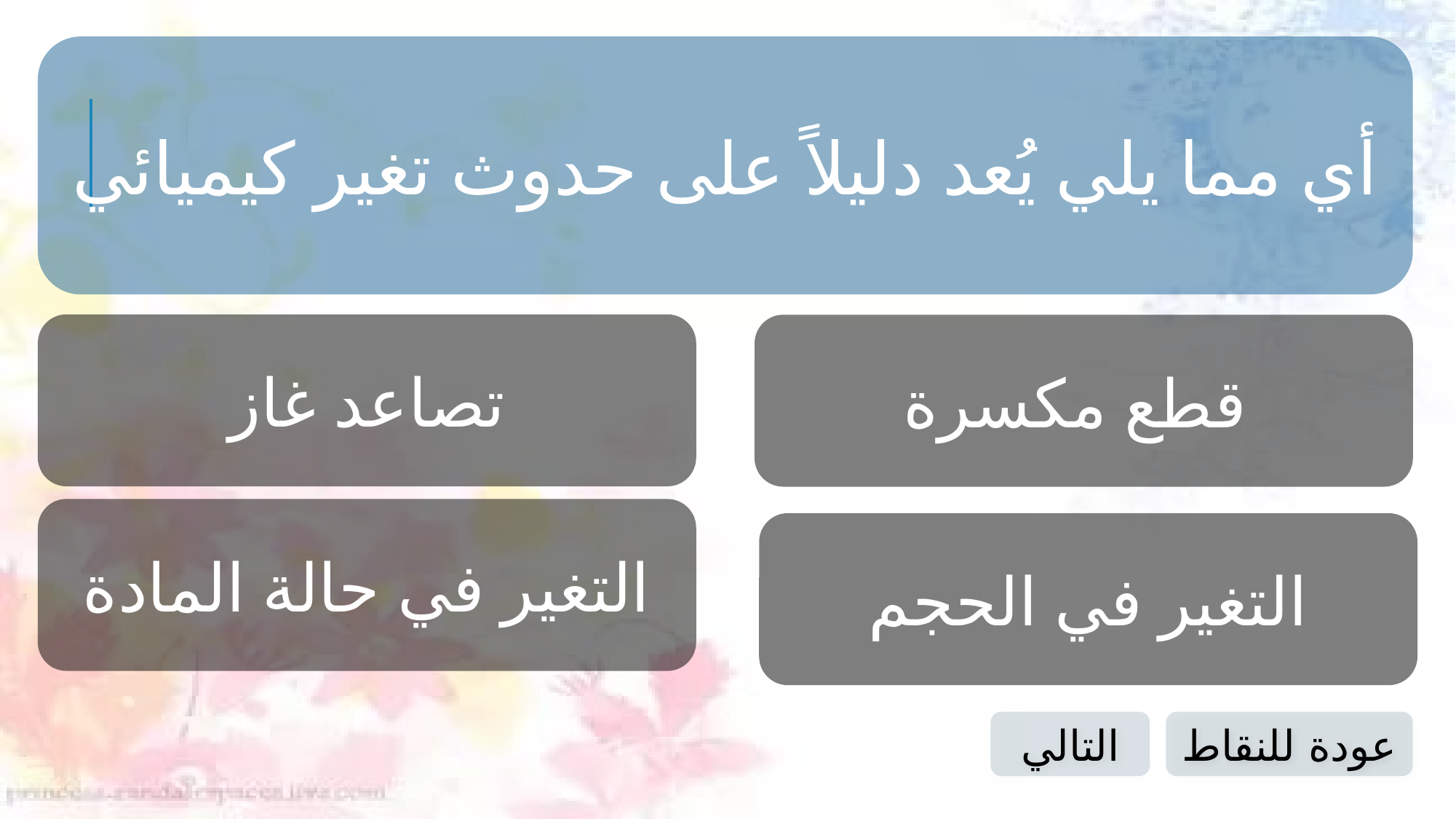

أي مما يلي يُعد دليلاً على حدوث تغير كيميائي
تصاعد غاز
قطع مكسرة
التغير في حالة المادة
التغير في الحجم
التالي
عودة للنقاط